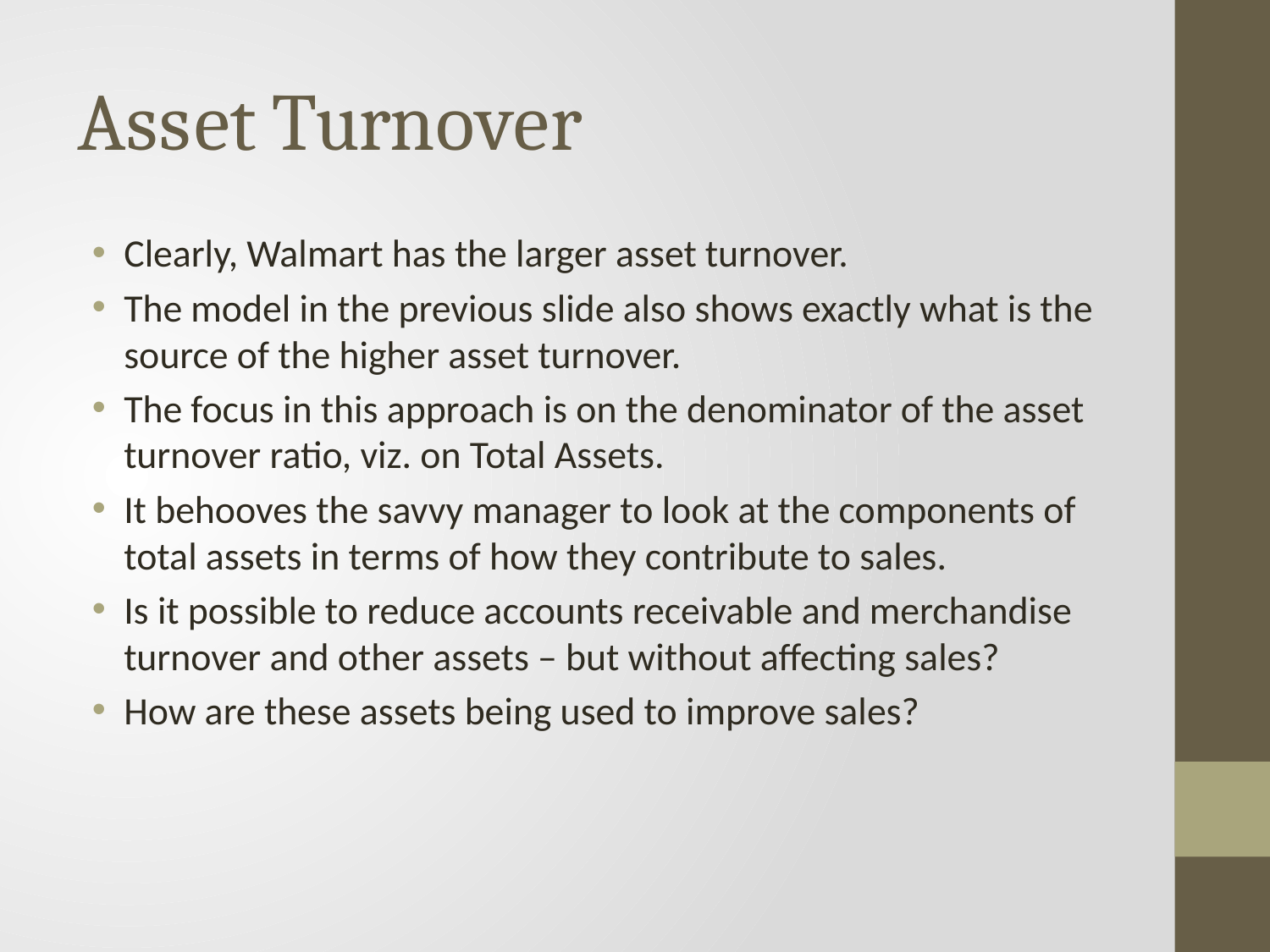

# Asset Turnover
Clearly, Walmart has the larger asset turnover.
The model in the previous slide also shows exactly what is the source of the higher asset turnover.
The focus in this approach is on the denominator of the asset turnover ratio, viz. on Total Assets.
It behooves the savvy manager to look at the components of total assets in terms of how they contribute to sales.
Is it possible to reduce accounts receivable and merchandise turnover and other assets – but without affecting sales?
How are these assets being used to improve sales?